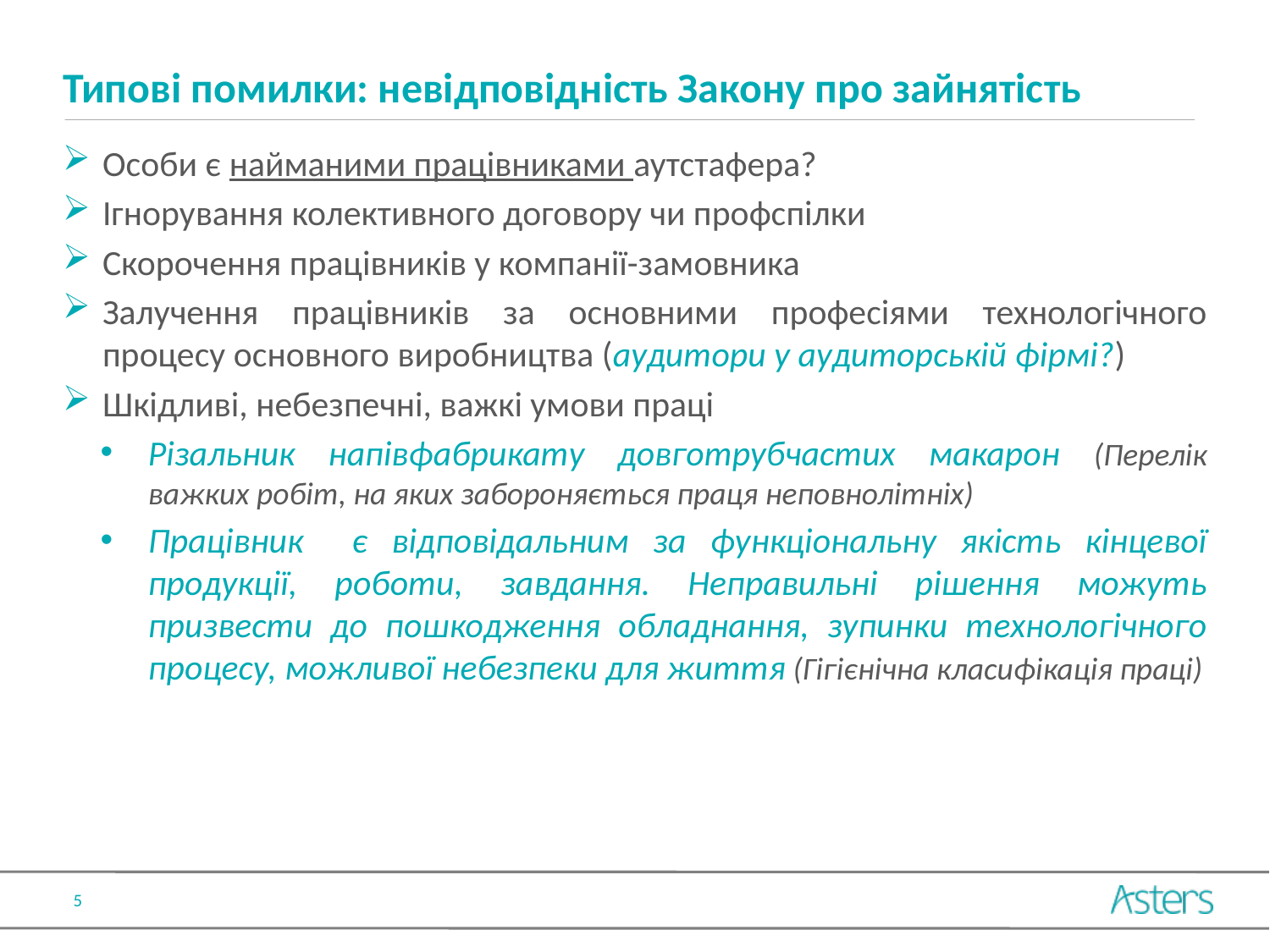

# Типові помилки: невідповідність Закону про зайнятість
Особи є найманими працівниками аутстафера?
Ігнорування колективного договору чи профспілки
Скорочення працівників у компанії-замовника
Залучення працівників за основними професіями технологічного процесу основного виробництва (аудитори у аудиторській фірмі?)
Шкідливі, небезпечні, важкі умови праці
Різальник напівфабрикату довготрубчастих макарон (Перелік важких робіт, на яких забороняється праця неповнолітніх)
Працівник  є відповідальним за функціональну якість кінцевої продукції, роботи, завдання. Неправильні рішення можуть призвести до пошкодження обладнання, зупинки технологічного процесу, можливої небезпеки для життя (Гігієнічна класифікація праці)
5